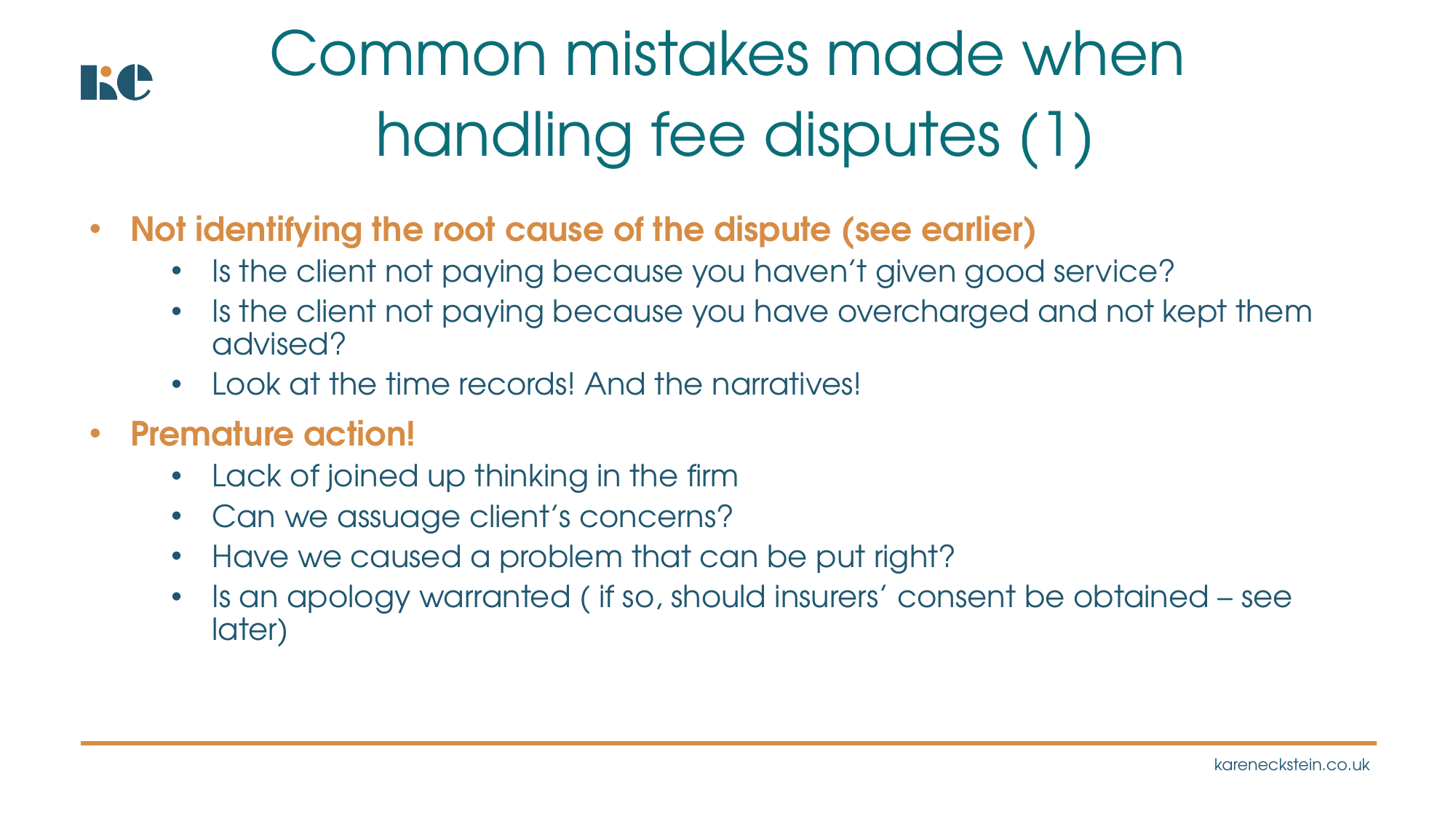

Common mistakes made when
 handling fee disputes (1)
Not identifying the root cause of the dispute (see earlier)
Is the client not paying because you haven’t given good service?
Is the client not paying because you have overcharged and not kept them advised?
Look at the time records! And the narratives!
Premature action!
Lack of joined up thinking in the firm
Can we assuage client’s concerns?
Have we caused a problem that can be put right?
Is an apology warranted ( if so, should insurers’ consent be obtained – see later)